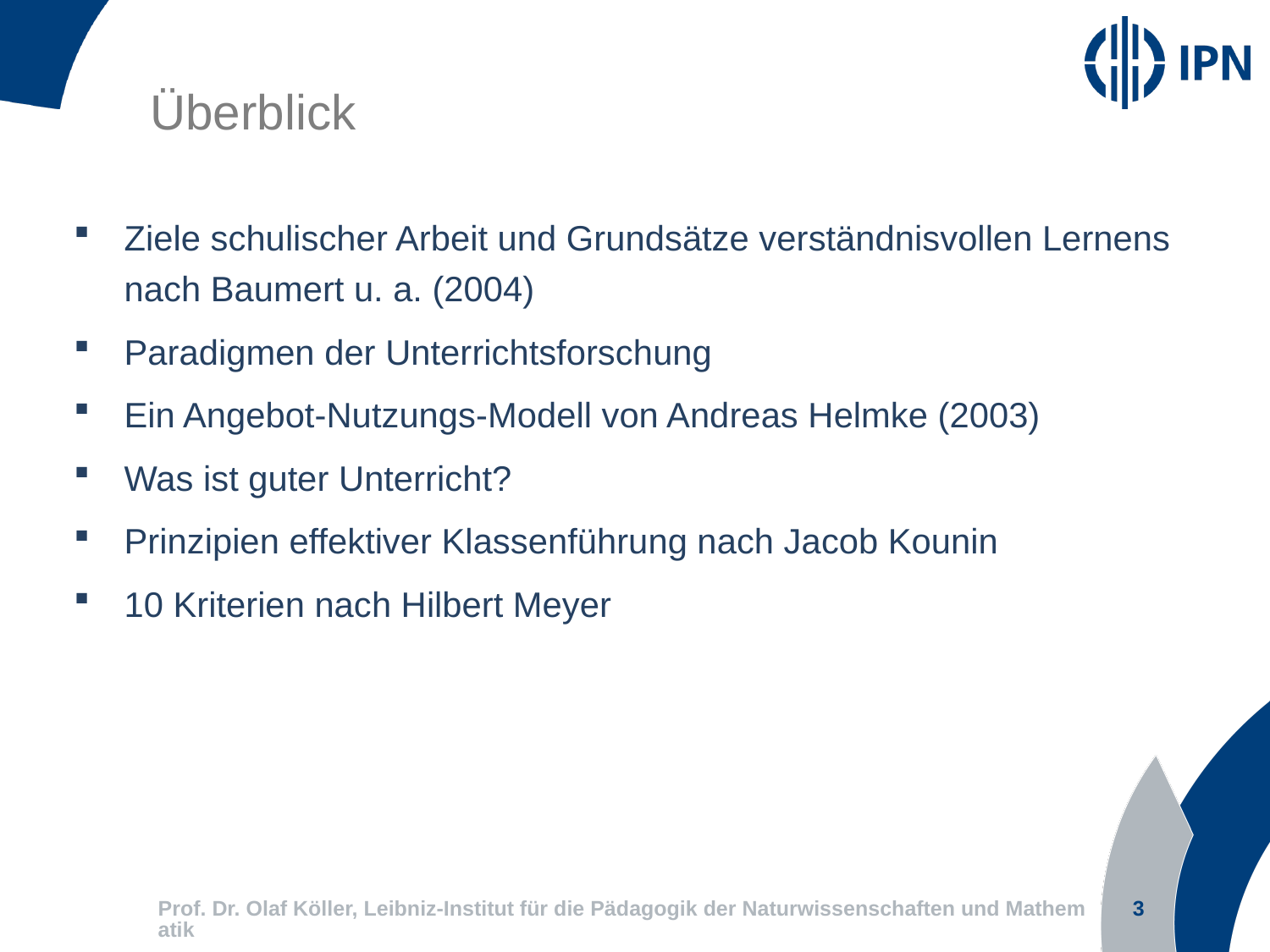

Überblick
Ziele schulischer Arbeit und Grundsätze verständnisvollen Lernens nach Baumert u. a. (2004)
Paradigmen der Unterrichtsforschung
Ein Angebot-Nutzungs-Modell von Andreas Helmke (2003)
Was ist guter Unterricht?
Prinzipien effektiver Klassenführung nach Jacob Kounin
10 Kriterien nach Hilbert Meyer
Prof. Dr. Olaf Köller, Leibniz-Institut für die Pädagogik der Naturwissenschaften und Mathematik
3